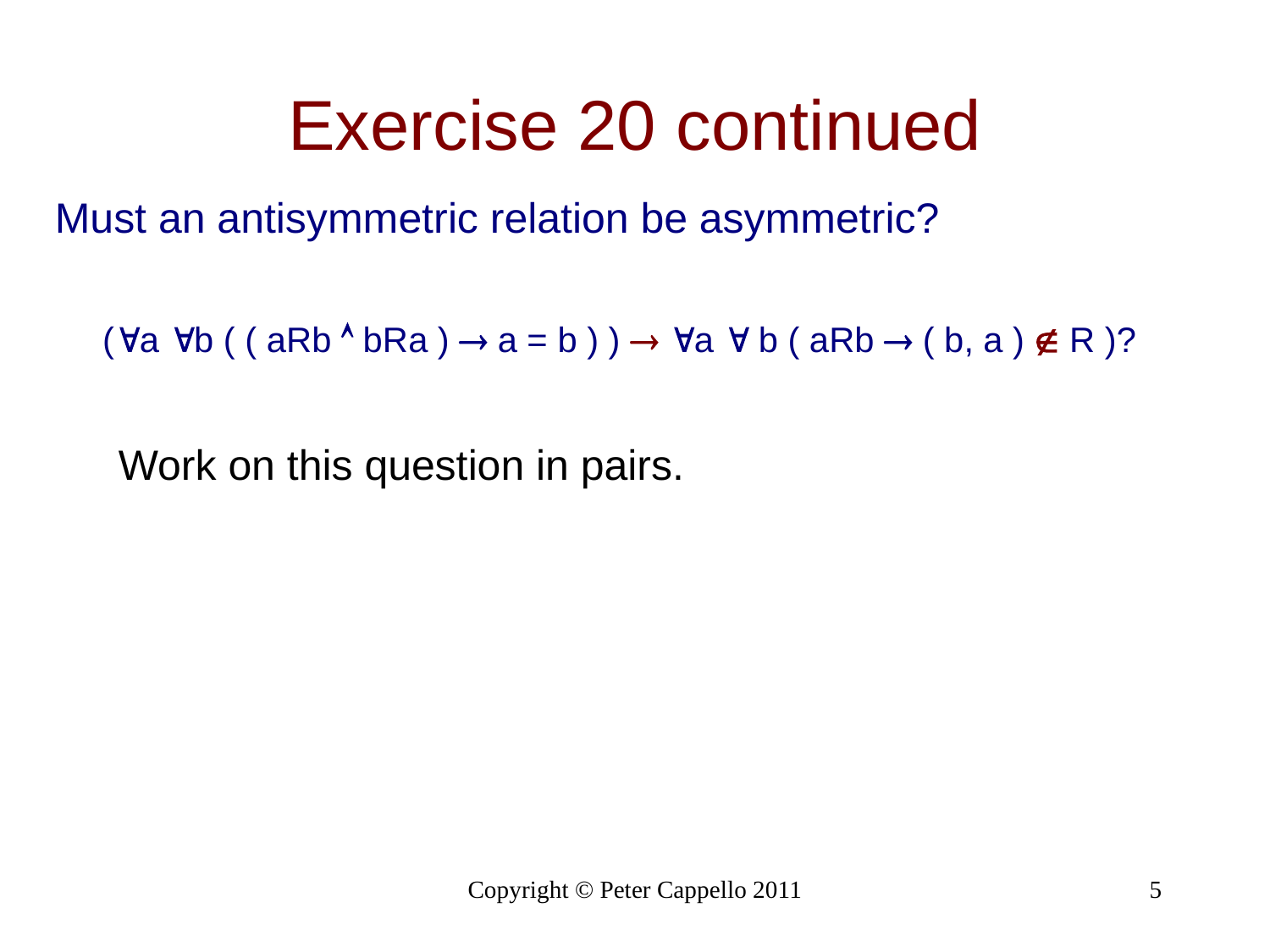

Exercise 20 continued
Must an antisymmetric relation be asymmetric?

	(∀a ∀b ( ( aRb ∧ bRa ) → a = b ) ) → ∀a ∀ b ( aRb → ( b, a ) ∉ R )?

Work on this question in pairs.
Copyright © Peter Cappello 2011
5